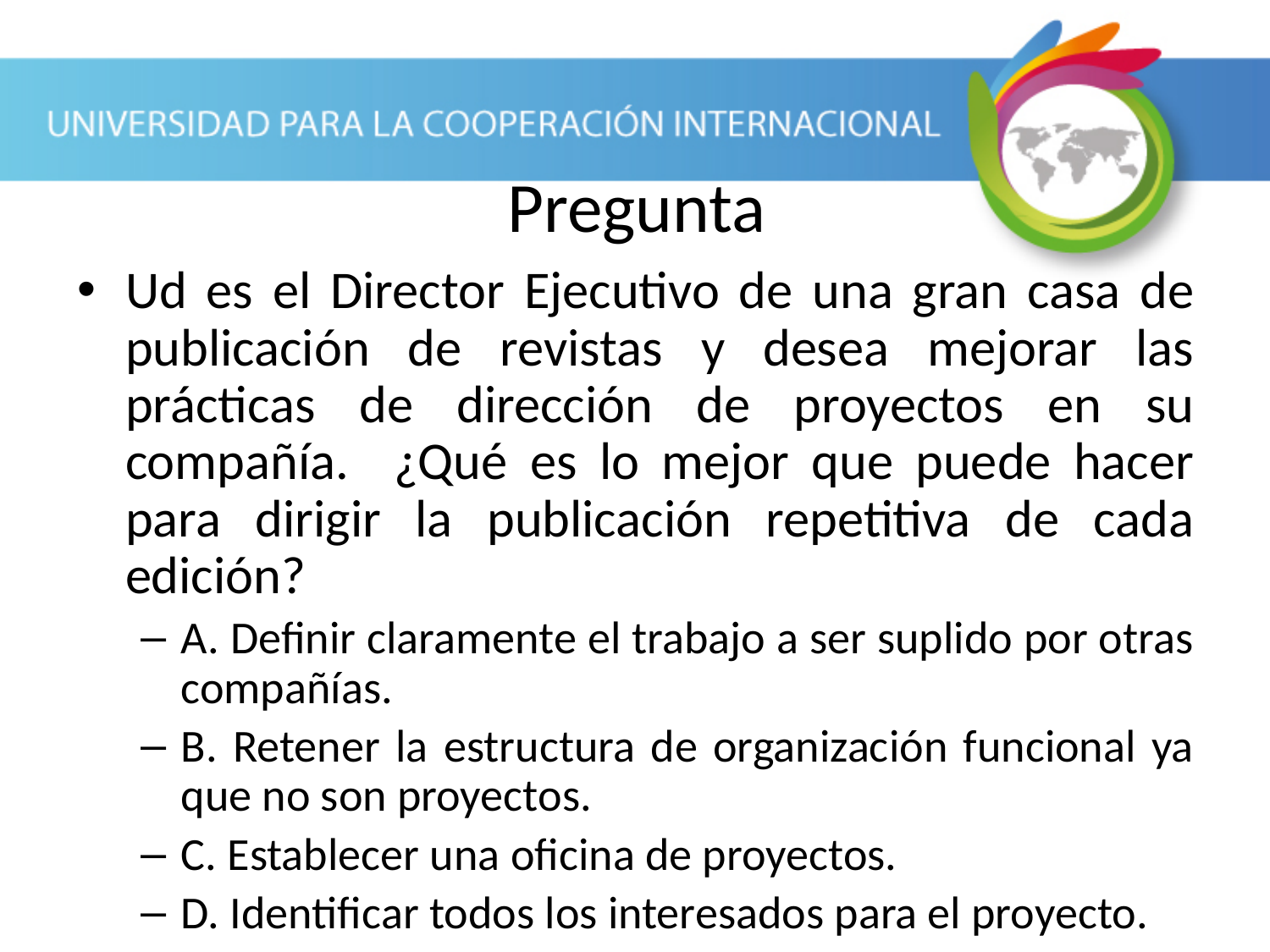

Pregunta
Ud es el Director Ejecutivo de una gran casa de publicación de revistas y desea mejorar las prácticas de dirección de proyectos en su compañía.  ¿Qué es lo mejor que puede hacer para dirigir la publicación repetitiva de cada edición?
A. Definir claramente el trabajo a ser suplido por otras compañías.
B. Retener la estructura de organización funcional ya que no son proyectos.
C. Establecer una oficina de proyectos.
D. Identificar todos los interesados para el proyecto.